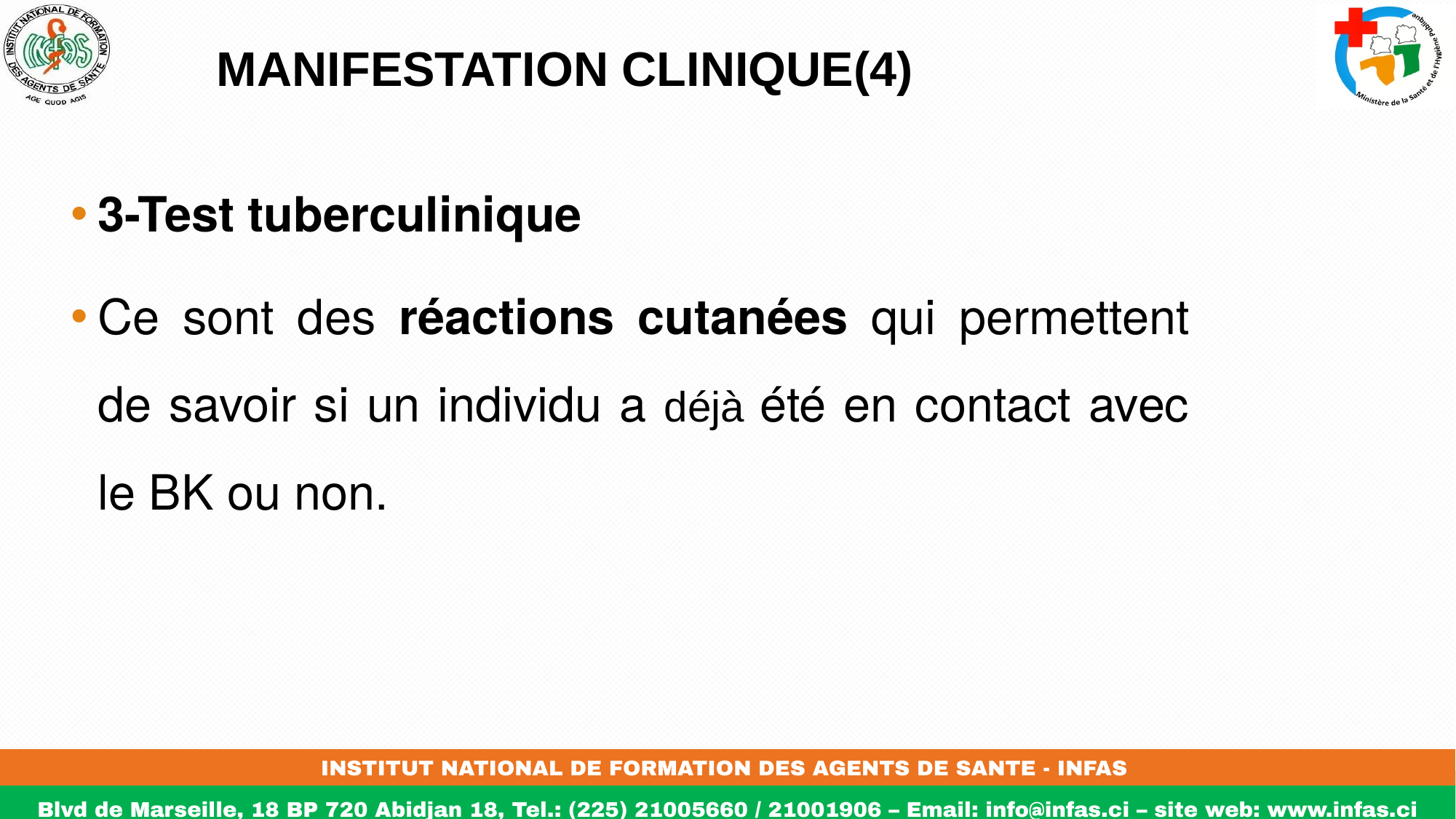

# MANIFESTATION CLINIQUE(4)
3-Test tuberculinique
Ce sont des réactions cutanées qui permettent de savoir si un individu a déjà été en contact avec le BK ou non.